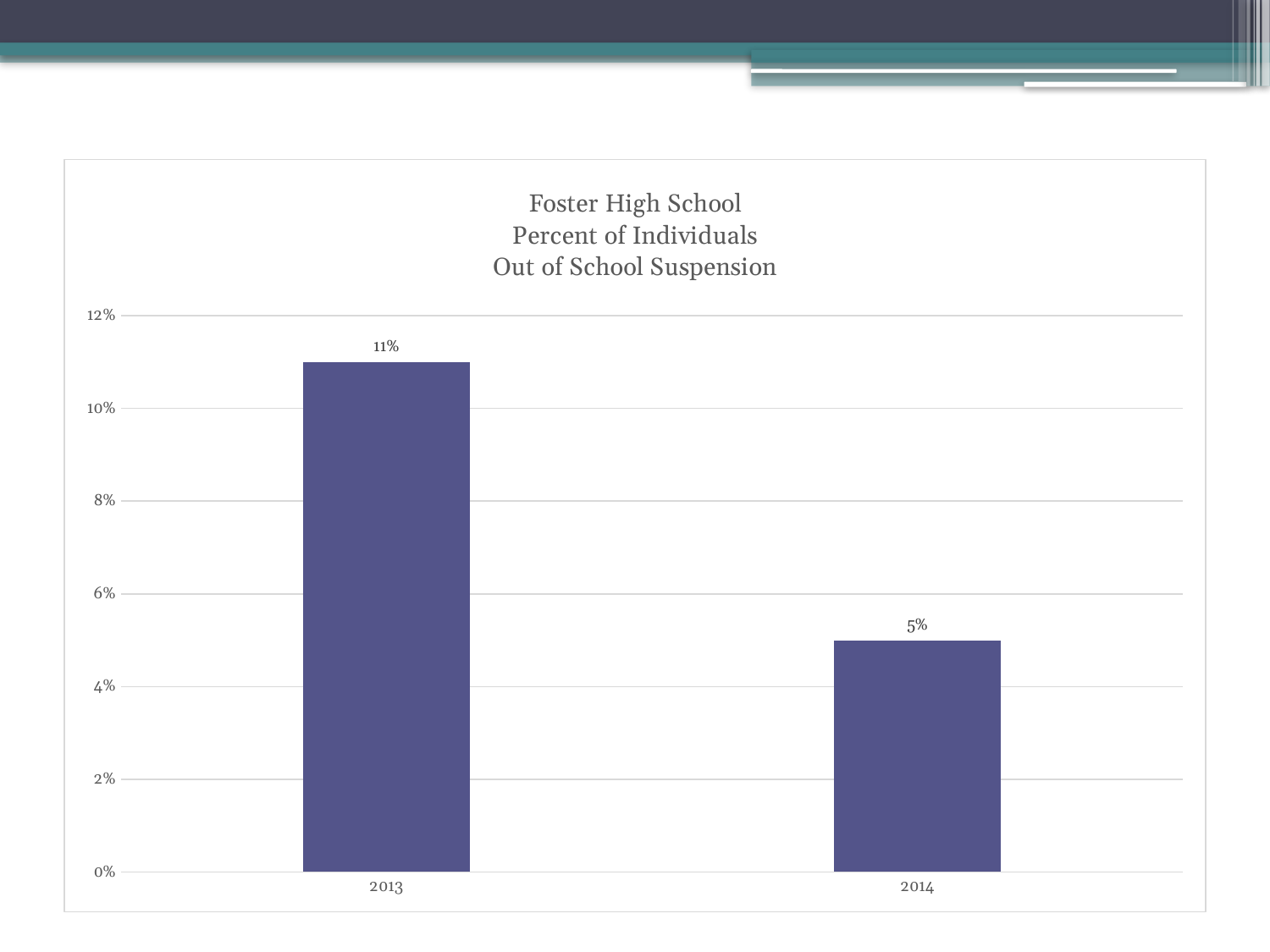

### Chart: Foster High School
Percent of Individuals
Out of School Suspension

| Category | Total |
|---|---|
| 2013 | 0.11 |
| 2014 | 0.05 |